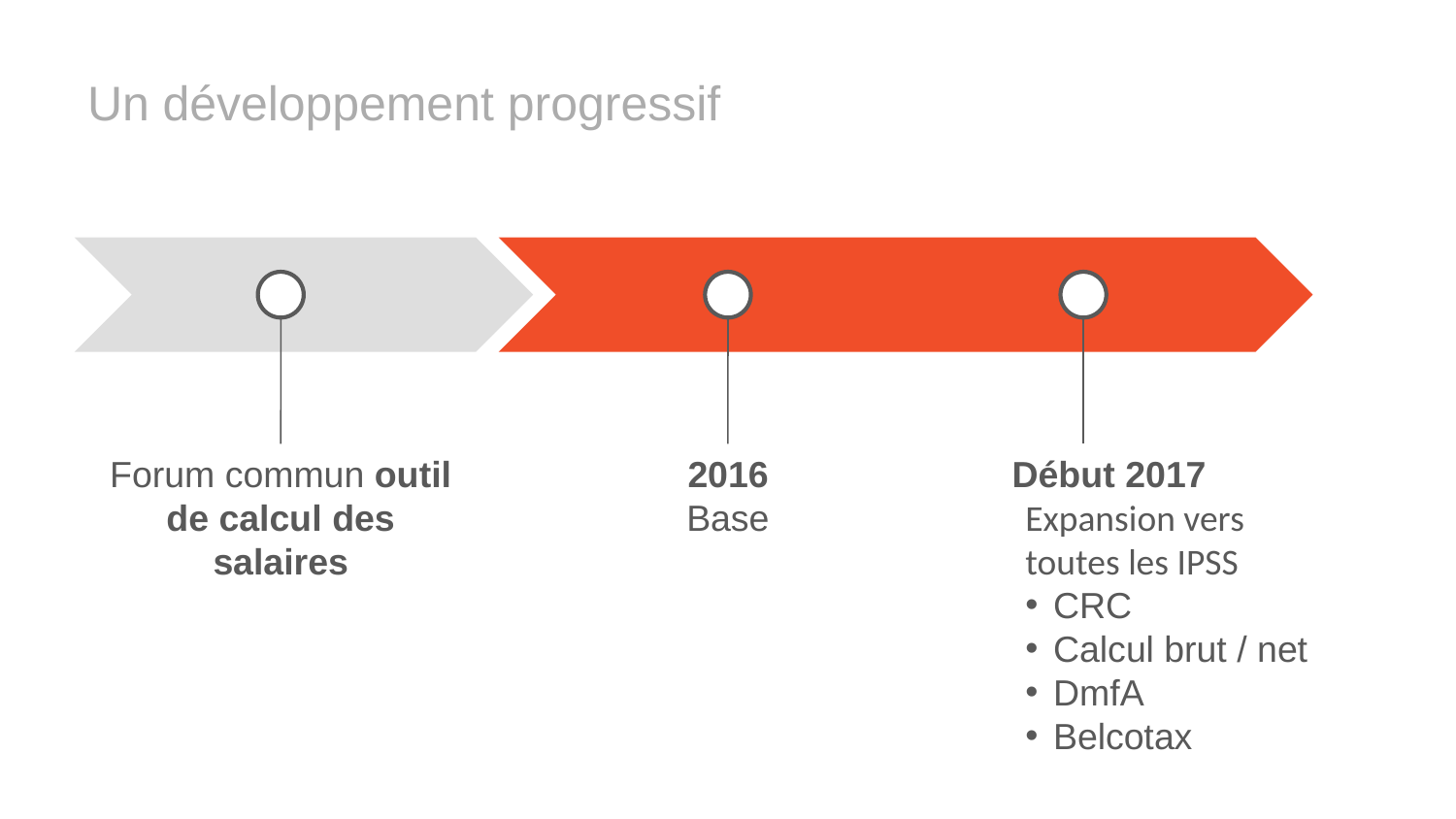

# Un développement progressif

Forum commun outil de calcul des salaires

2016
Base
Début 2017
Expansion vers toutes les IPSS
CRC
Calcul brut / net
DmfA
Belcotax